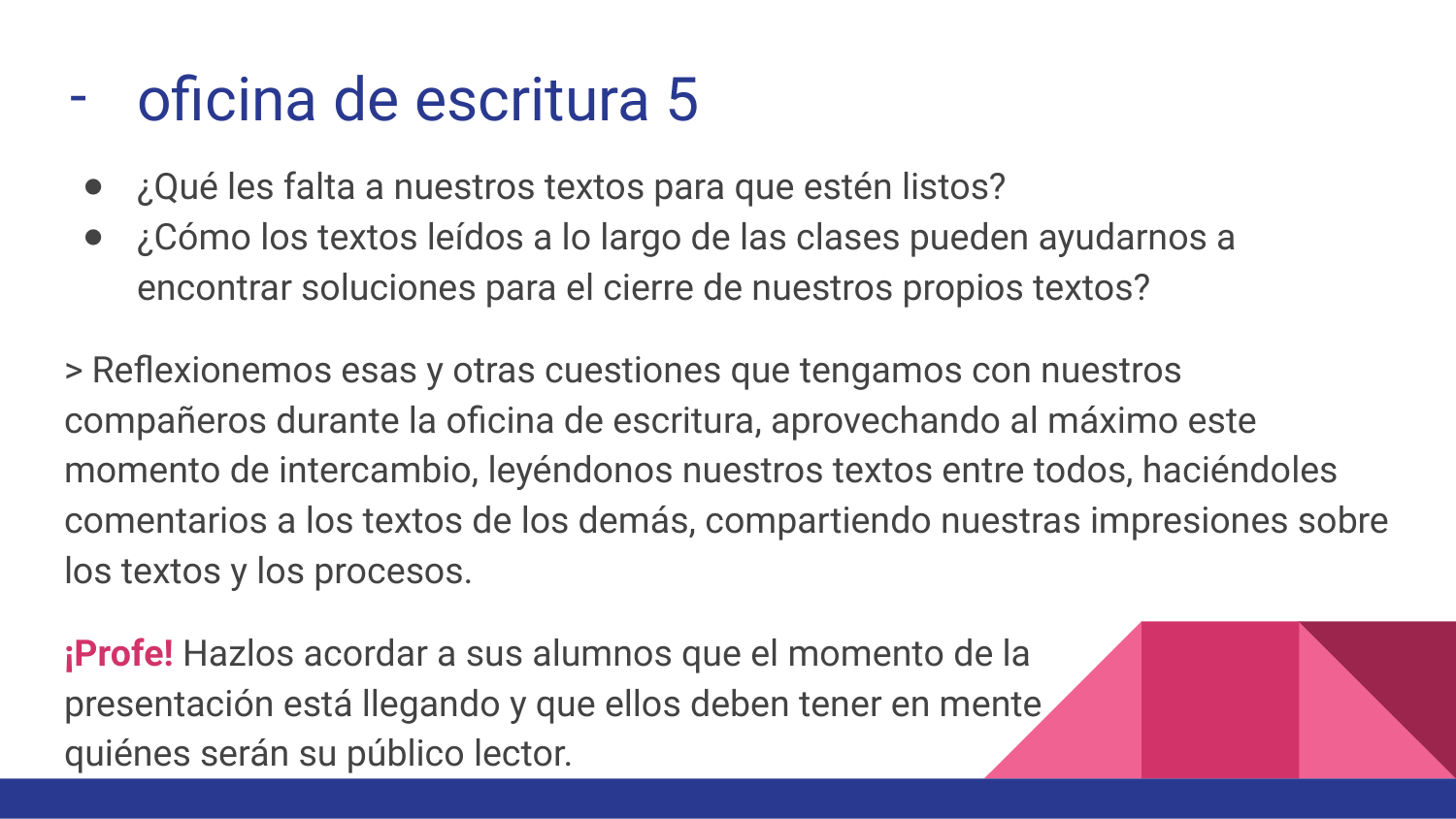

# oficina de escritura 5
¿Qué les falta a nuestros textos para que estén listos?
¿Cómo los textos leídos a lo largo de las clases pueden ayudarnos a encontrar soluciones para el cierre de nuestros propios textos?
> Reflexionemos esas y otras cuestiones que tengamos con nuestros compañeros durante la oficina de escritura, aprovechando al máximo este momento de intercambio, leyéndonos nuestros textos entre todos, haciéndoles comentarios a los textos de los demás, compartiendo nuestras impresiones sobre los textos y los procesos.
¡Profe! Hazlos acordar a sus alumnos que el momento de la                    presentación está llegando y que ellos deben tener en mente                         quiénes serán su público lector.